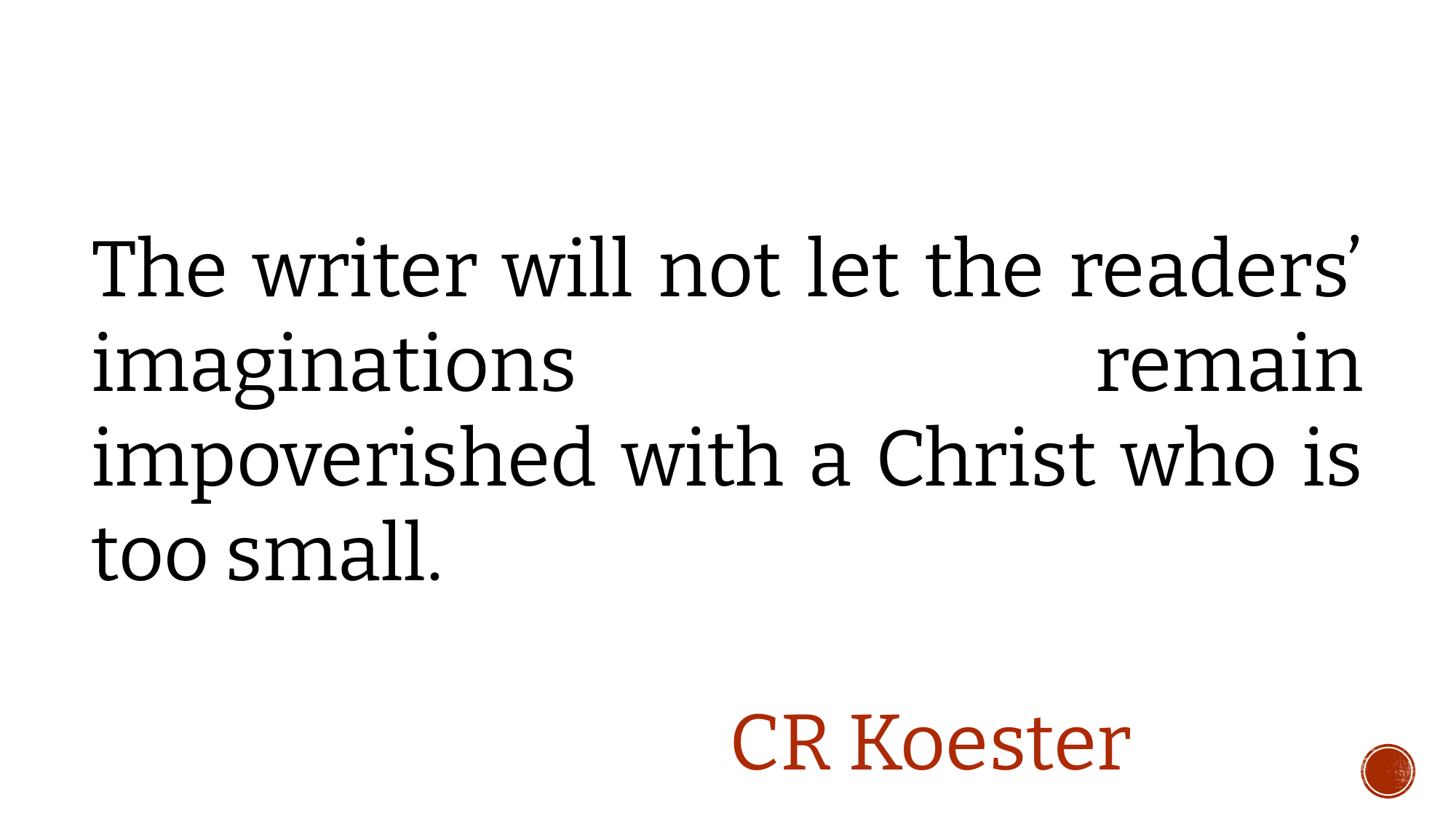

The writer will not let the readers’ imaginations remain impoverished with a Christ who is too small.
														     CR Koester